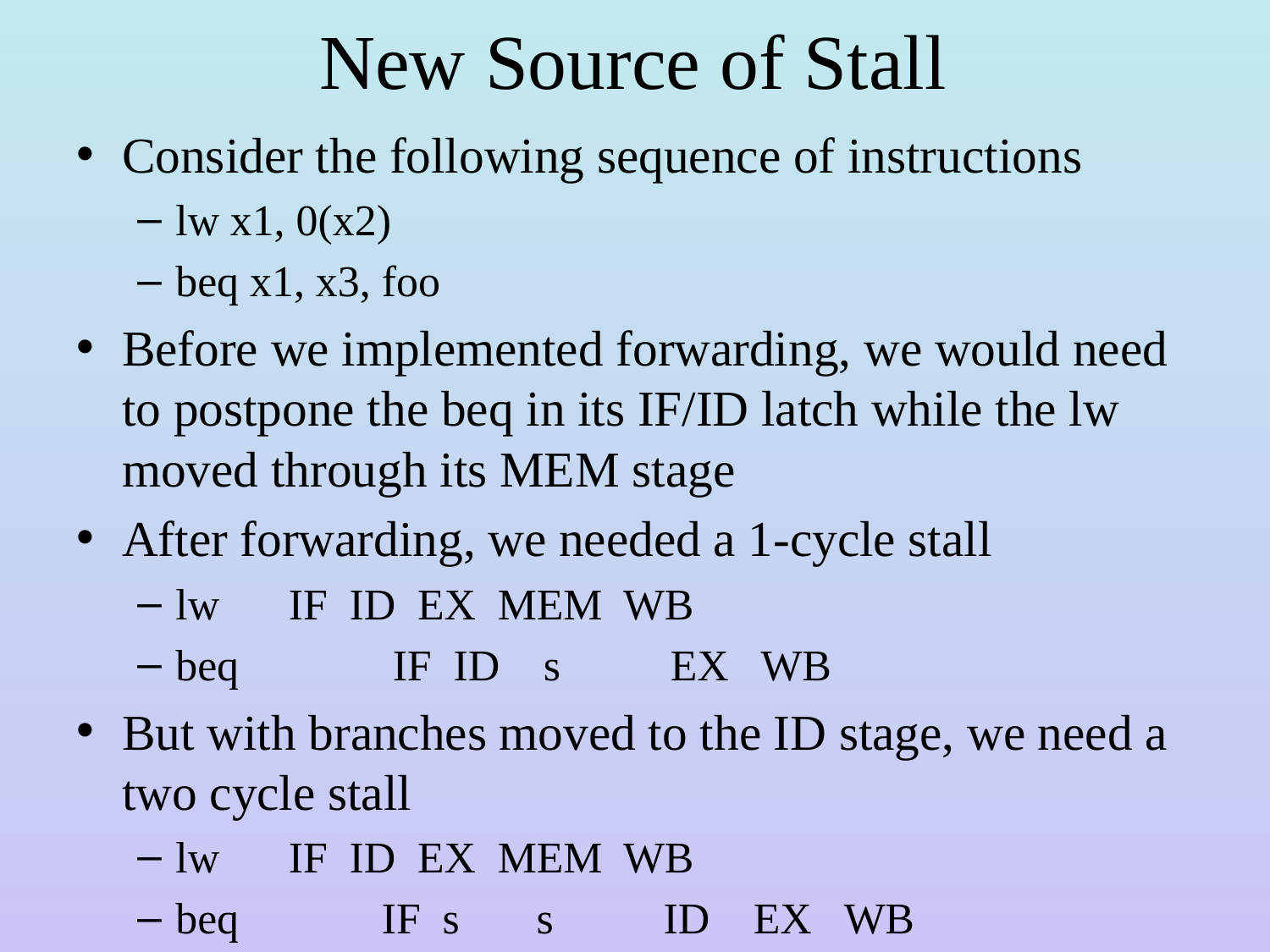

# New Source of Stall
Consider the following sequence of instructions
lw x1, 0(x2)
beq x1, x3, foo
Before we implemented forwarding, we would need to postpone the beq in its IF/ID latch while the lw moved through its MEM stage
After forwarding, we needed a 1-cycle stall
lw 	IF  ID  EX  MEM  WB
beq              IF  ID    s          EX   WB
But with branches moved to the ID stage, we need a two cycle stall
lw 	IF  ID  EX  MEM  WB
beq             IF  s       s          ID    EX   WB